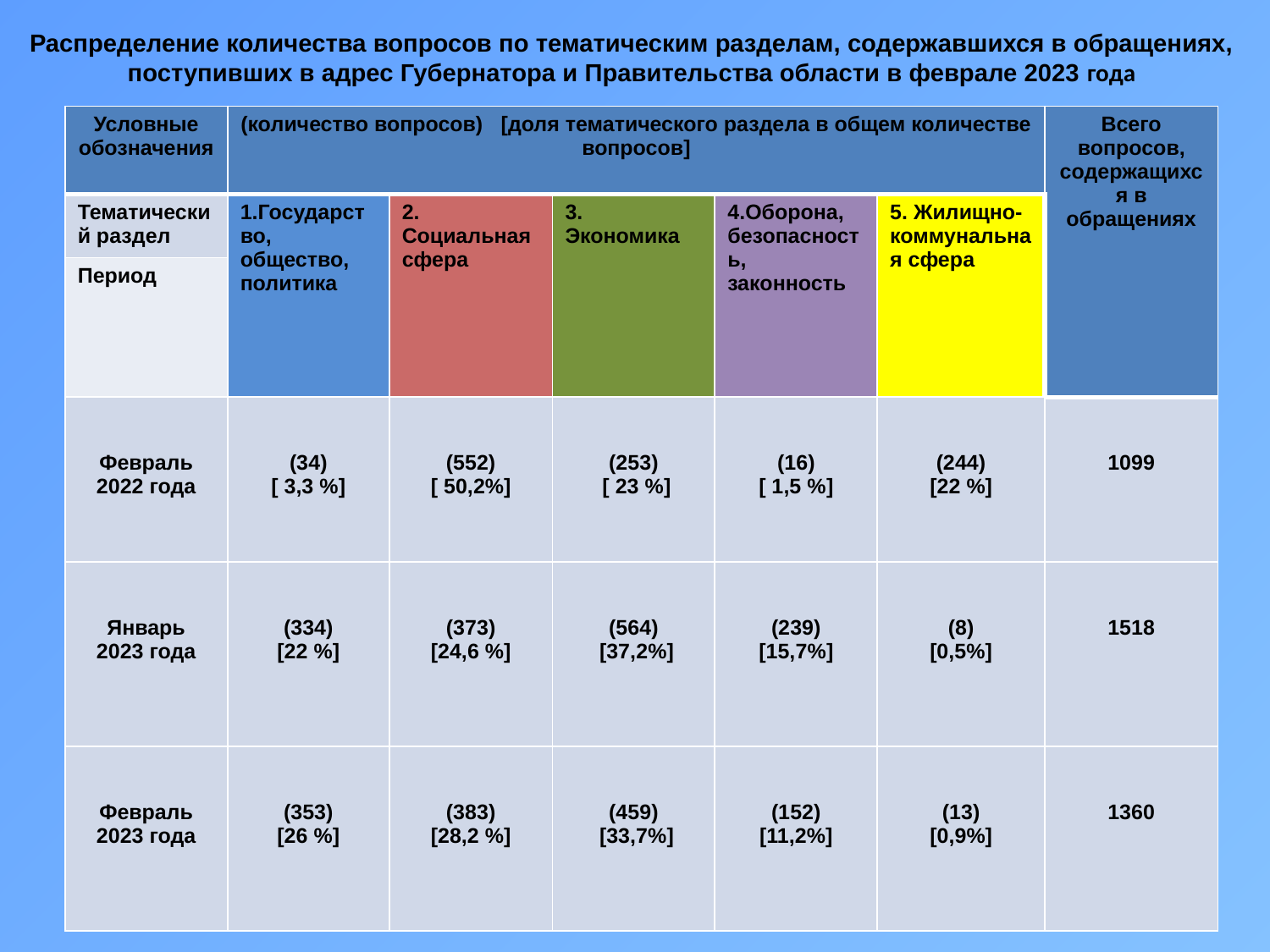

Распределение количества вопросов по тематическим разделам, содержавшихся в обращениях, поступивших в адрес Губернатора и Правительства области в феврале 2023 года

| Условные обозначения | (количество вопросов) [доля тематического раздела в общем количестве вопросов] |  |  |  |  | Всего вопросов, содержащихся в обращениях |
| --- | --- | --- | --- | --- | --- | --- |
| Тематический раздел | 1.Государство, общество, политика | 2. Социальная сфера | 3. Экономика | 4.Оборона, безопасность, законность | 5. Жилищно-коммунальная сфера |  |
| Период |  |  |  |  |  |  |
| Февраль 2022 года | (34) [ 3,3 %] | (552) [ 50,2%] | (253) [ 23 %] | (16) [ 1,5 %] | (244) [22 %] | 1099 |
| Январь 2023 года | (334) [22 %] | (373) [24,6 %] | (564) [37,2%] | (239) [15,7%] | (8) [0,5%] | 1518 |
| Февраль 2023 года | (353) [26 %] | (383) [28,2 %] | (459) [33,7%] | (152) [11,2%] | (13) [0,9%] | 1360 |